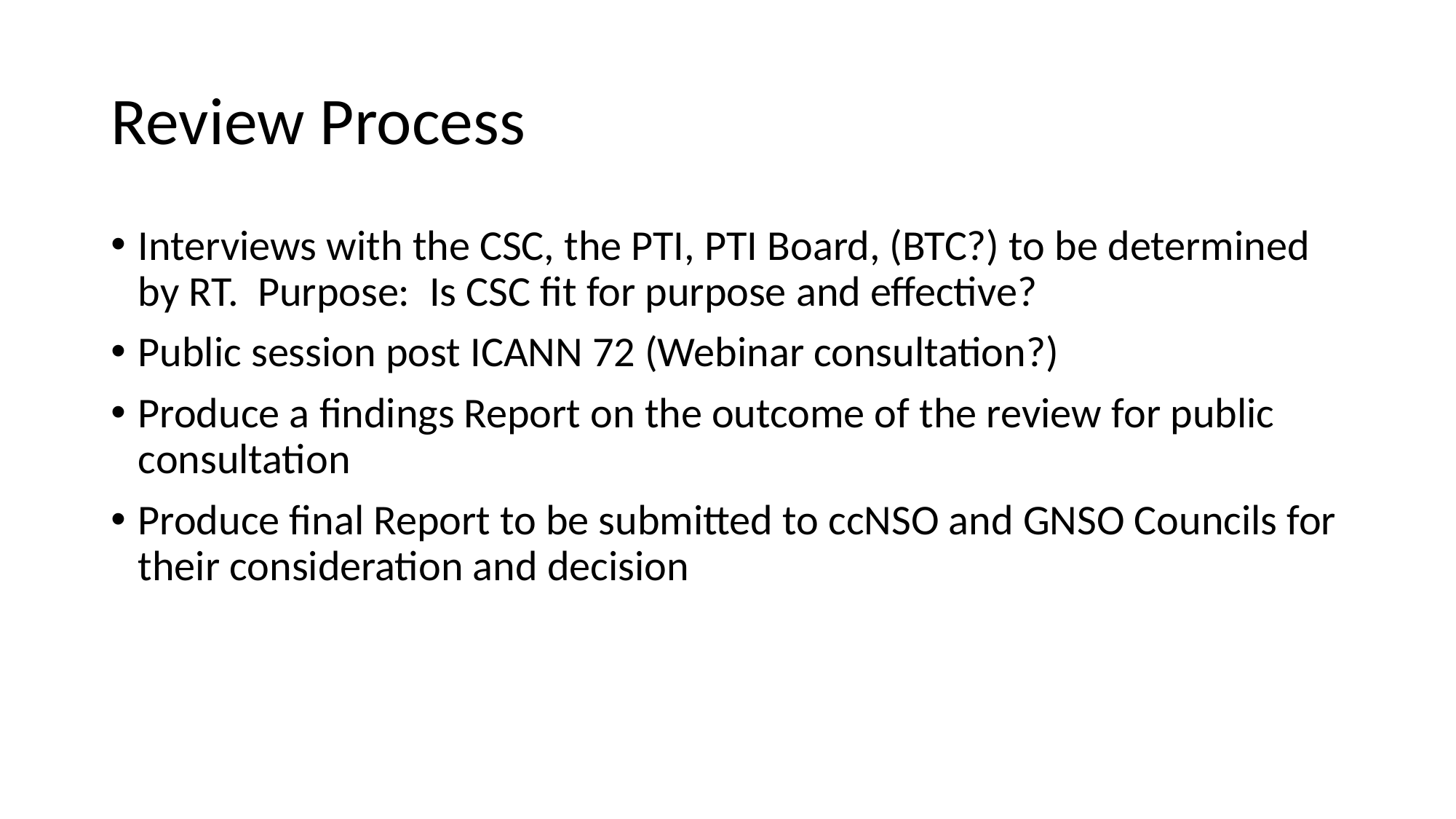

# Review Process
Interviews with the CSC, the PTI, PTI Board, (BTC?) to be determined by RT.  Purpose:  Is CSC fit for purpose and effective?
Public session post ICANN 72 (Webinar consultation?)
Produce a findings Report on the outcome of the review for public consultation
Produce final Report to be submitted to ccNSO and GNSO Councils for their consideration and decision